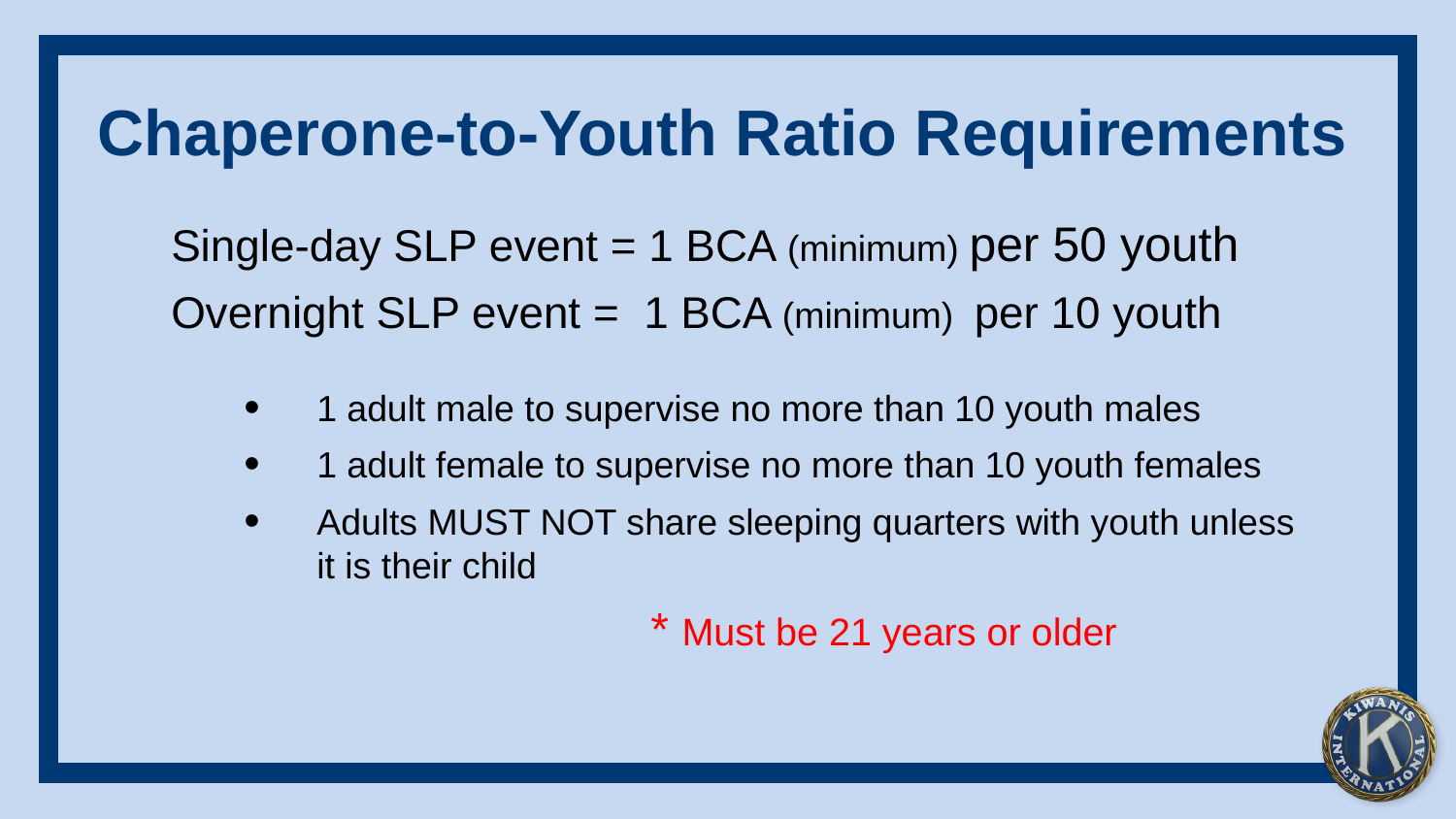

# Chaperone-to-Youth Ratio Requirements
Single-day SLP event = 1 BCA (minimum) per 50 youth
Overnight SLP event =  1 BCA (minimum)  per 10 youth

1 adult male to supervise no more than 10 youth males
1 adult female to supervise no more than 10 youth females
Adults MUST NOT share sleeping quarters with youth unless it is their child
		         * Must be 21 years or older